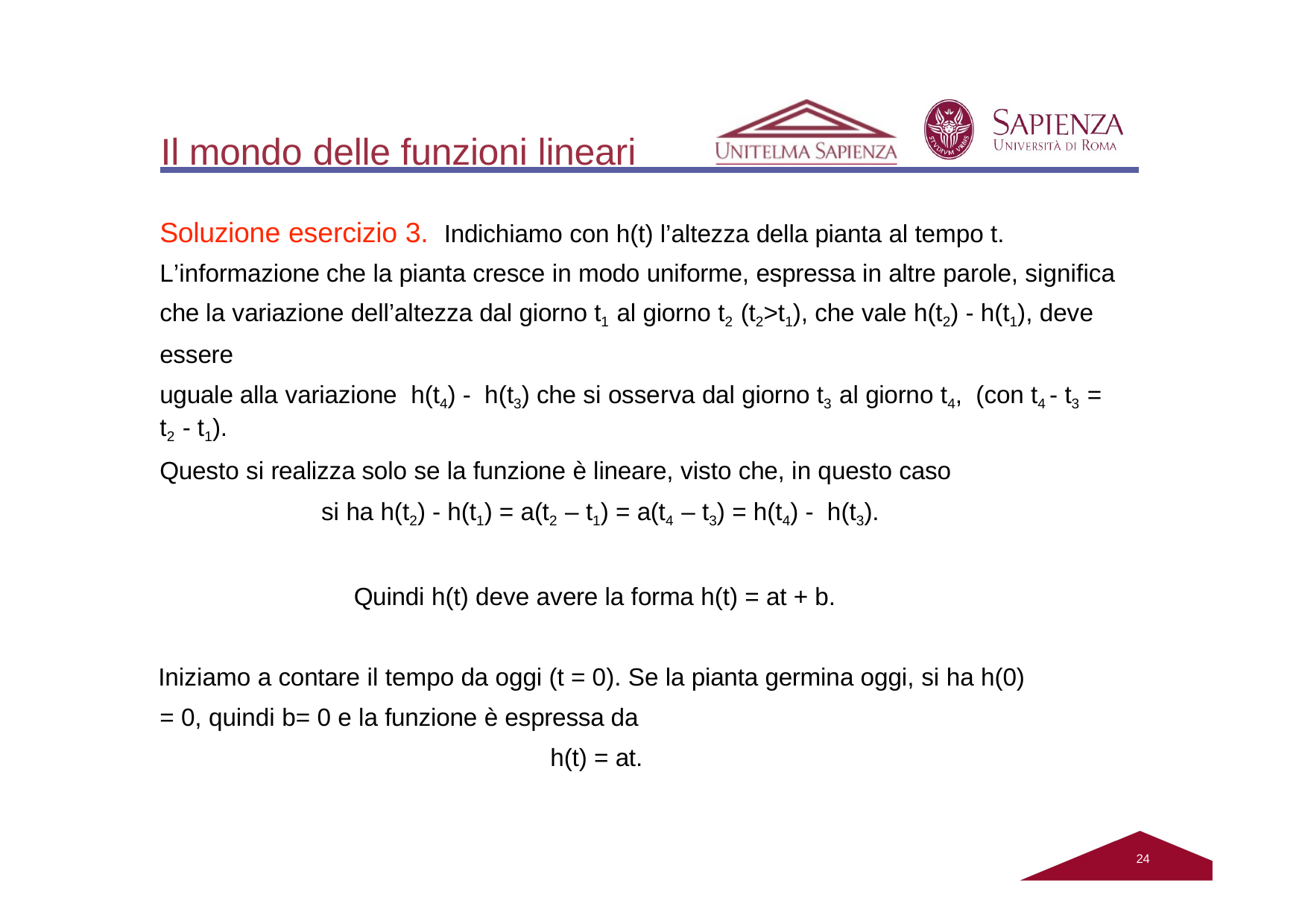

# Il mondo delle funzioni lineari
Soluzione esercizio 3.  Indichiamo con h(t) l’altezza della pianta al tempo t.  L’informazione che la pianta cresce in modo uniforme, espressa in altre parole, significa che la variazione dell’altezza dal giorno t1  al giorno t2  (t2>t1), che vale h(t2) - h(t1), deve essere
uguale alla variazione  h(t4) -  h(t3) che si osserva dal giorno t3  al giorno t4,  (con t4 - t3  = t2  - t1).
Questo si realizza solo se la funzione è lineare, visto che, in questo caso si ha h(t2) - h(t1) = a(t2  – t1) = a(t4  – t3) = h(t4) -  h(t3).

Quindi h(t) deve avere la forma h(t) = at + b.

Iniziamo a contare il tempo da oggi (t = 0). Se la pianta germina oggi, si ha h(0) = 0, quindi b= 0 e la funzione è espressa da
h(t) = at.
24